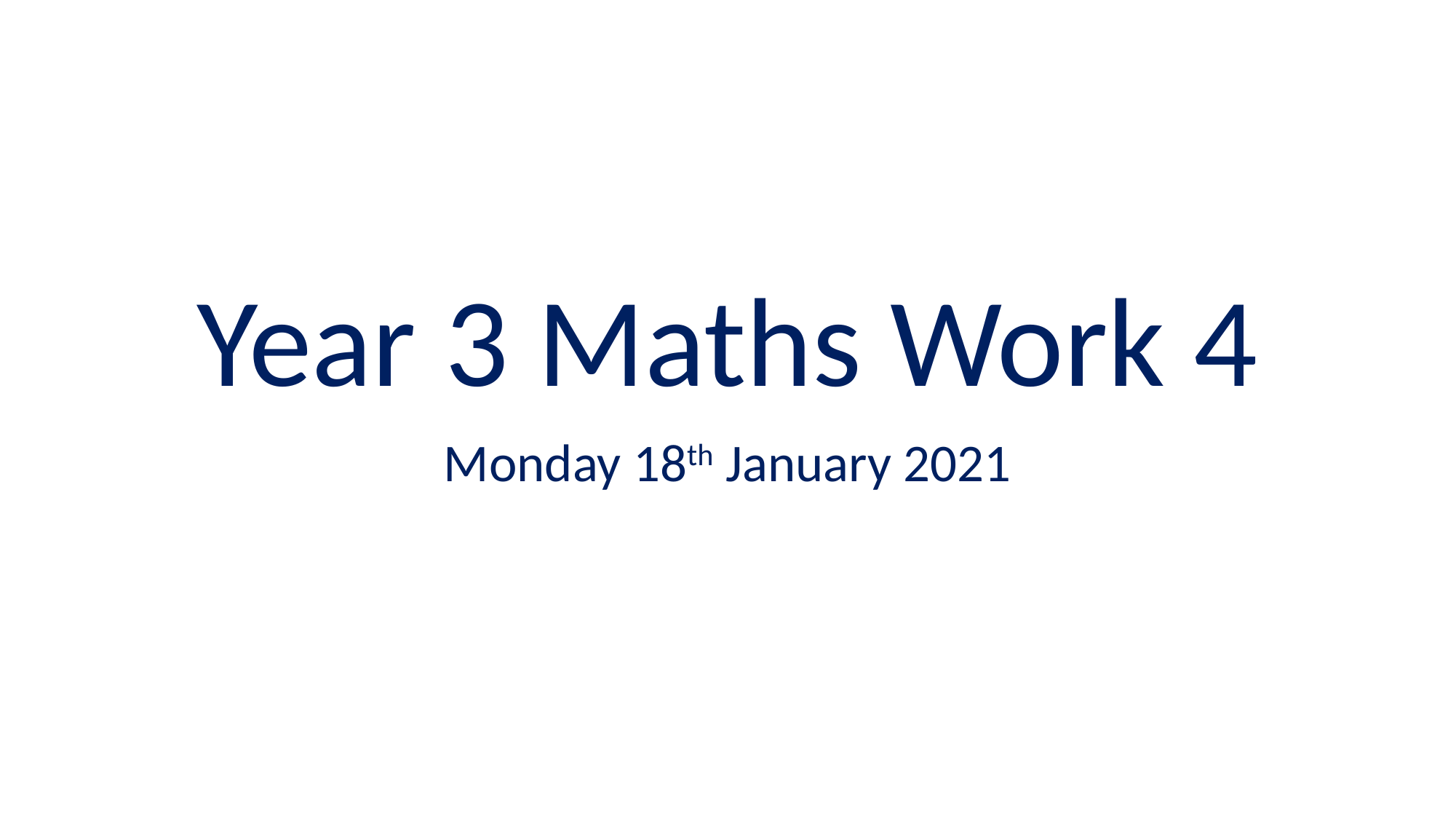

# Year 3 Maths Work 4
Monday 18th January 2021